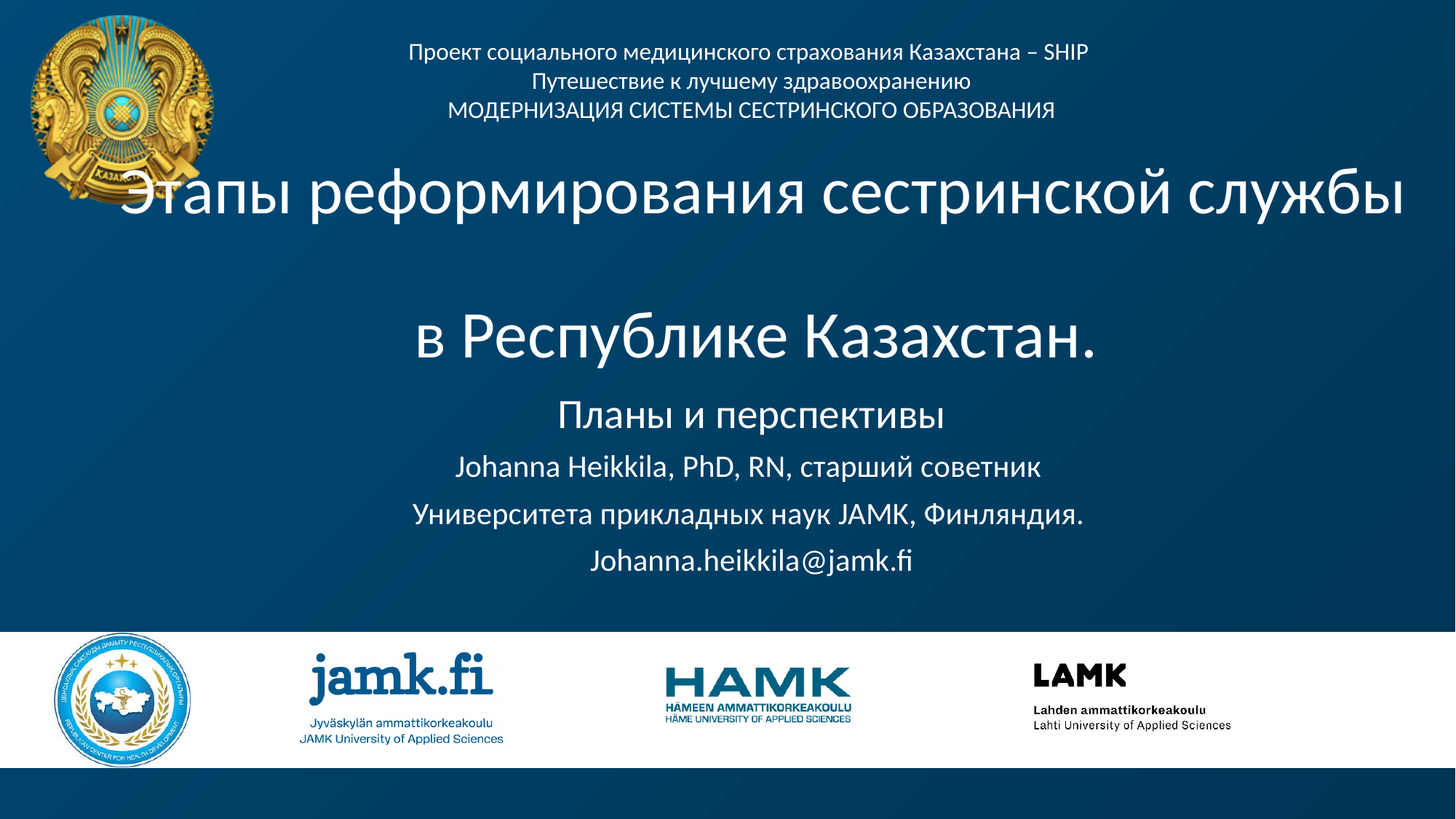

# Этапы реформирования сестринской службы в Республике Казахстан.
Планы и перспективы
Johanna Heikkila, PhD, RN, старший советник
Университета прикладных наук JAMK, Финляндия.
Johanna.heikkila@jamk.fi